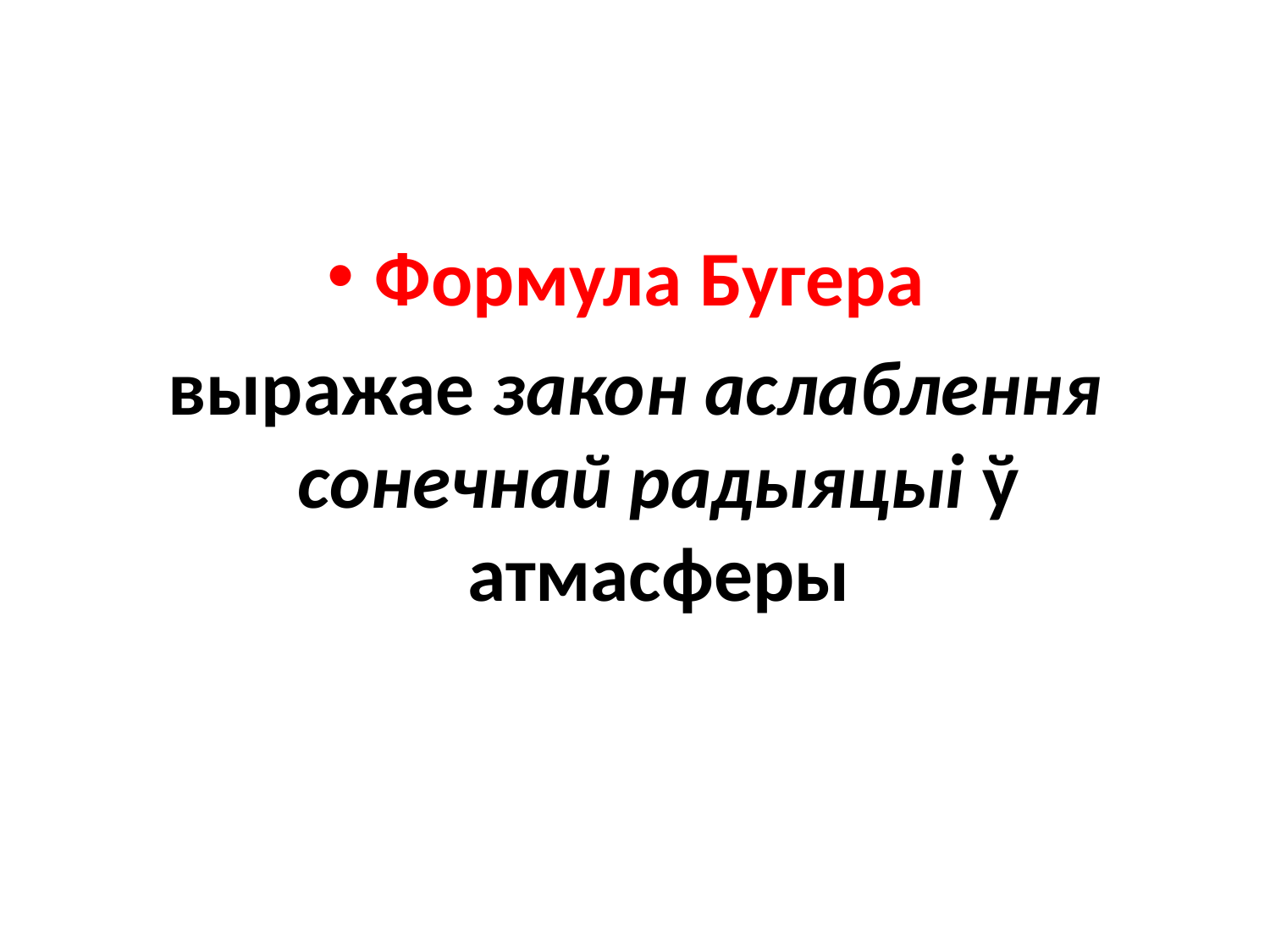

#
Формула Бугера
выражае закон аслаблення сонечнай радыяцыі ў атмасферы